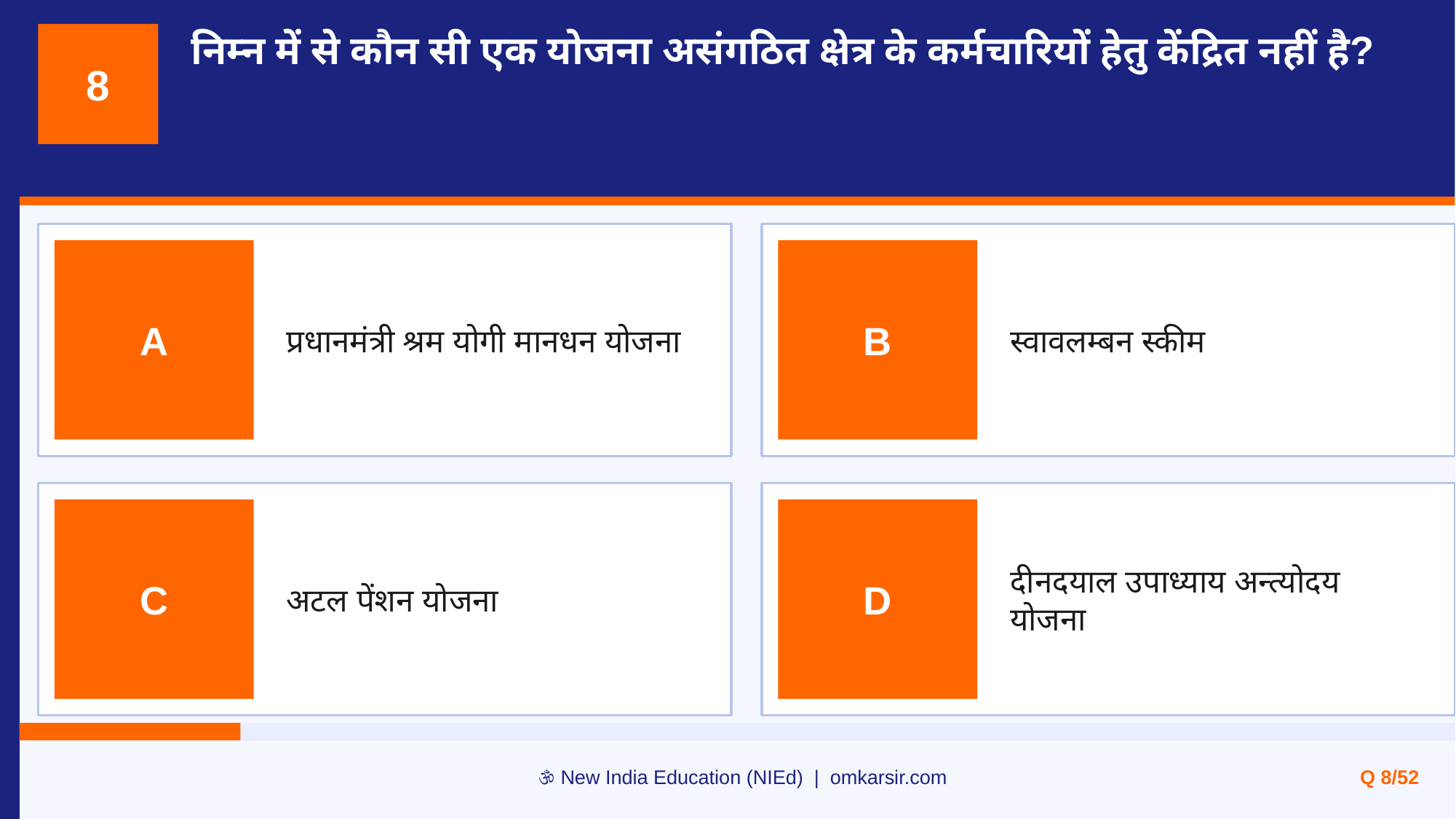

निम्न में से कौन सी एक योजना असंगठित क्षेत्र के कर्मचारियों हेतु केंद्रित नहीं है?
8

प्रधानमंत्री श्रम योगी मानधन योजना
स्वावलम्बन स्कीम
A
B

अटल पेंशन योजना
दीनदयाल उपाध्याय अन्त्योदय योजना
C
D

🕉️ New India Education (NIEd)  |  omkarsir.com
Q 8/52